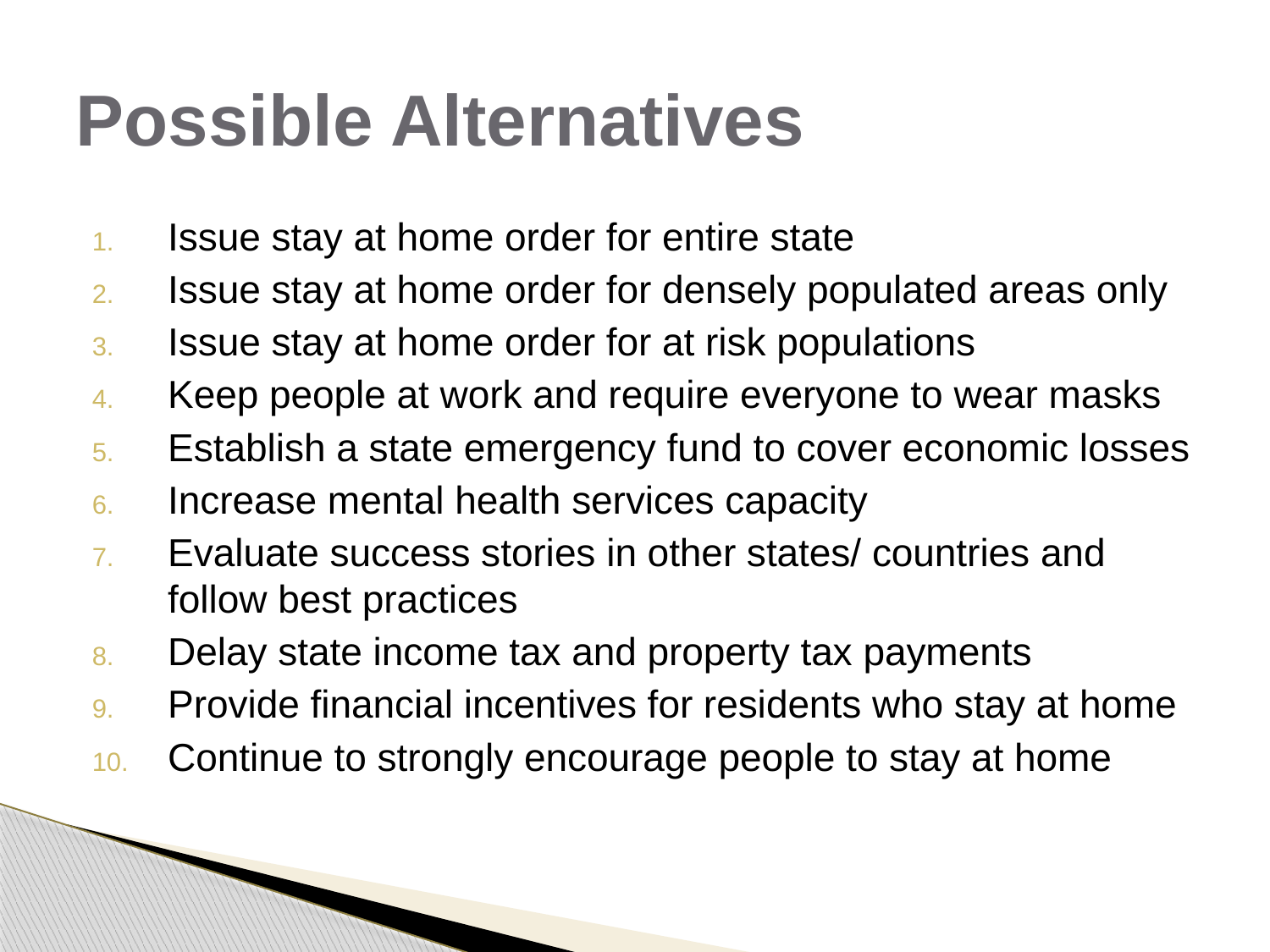

# Possible Alternatives
Issue stay at home order for entire state
Issue stay at home order for densely populated areas only
Issue stay at home order for at risk populations
Keep people at work and require everyone to wear masks
Establish a state emergency fund to cover economic losses
Increase mental health services capacity
Evaluate success stories in other states/ countries and follow best practices
Delay state income tax and property tax payments
Provide financial incentives for residents who stay at home
Continue to strongly encourage people to stay at home